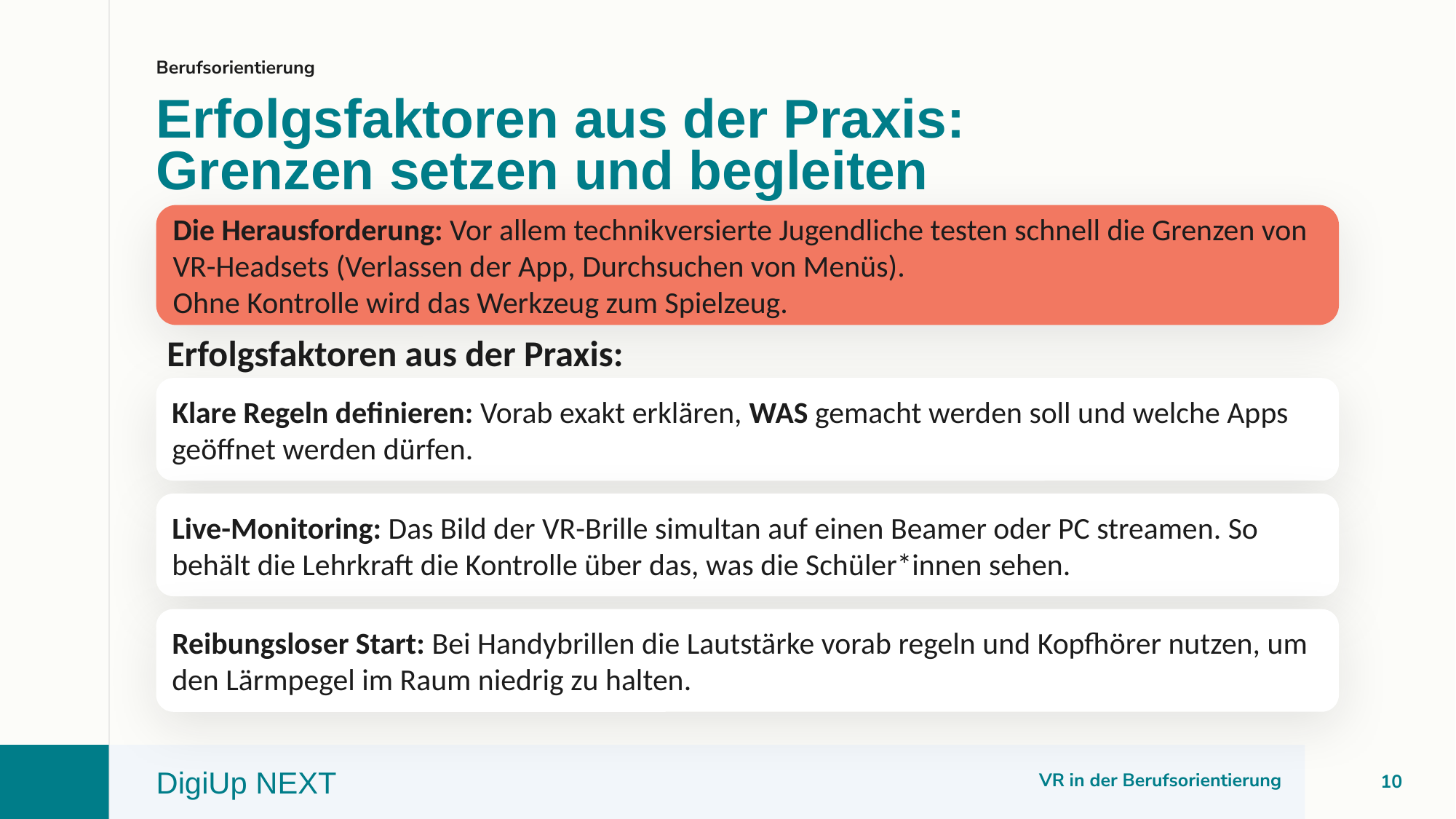

Berufsorientierung
# Erfolgsfaktoren aus der Praxis: Grenzen setzen und begleiten
Die Herausforderung: Vor allem technikversierte Jugendliche testen schnell die Grenzen von VR-Headsets (Verlassen der App, Durchsuchen von Menüs).
Ohne Kontrolle wird das Werkzeug zum Spielzeug.
Erfolgsfaktoren aus der Praxis:
Klare Regeln definieren: Vorab exakt erklären, WAS gemacht werden soll und welche Apps geöffnet werden dürfen.
Live-Monitoring: Das Bild der VR-Brille simultan auf einen Beamer oder PC streamen. So behält die Lehrkraft die Kontrolle über das, was die Schüler*innen sehen.
Reibungsloser Start: Bei Handybrillen die Lautstärke vorab regeln und Kopfhörer nutzen, um den Lärmpegel im Raum niedrig zu halten.
VR in der Berufsorientierung